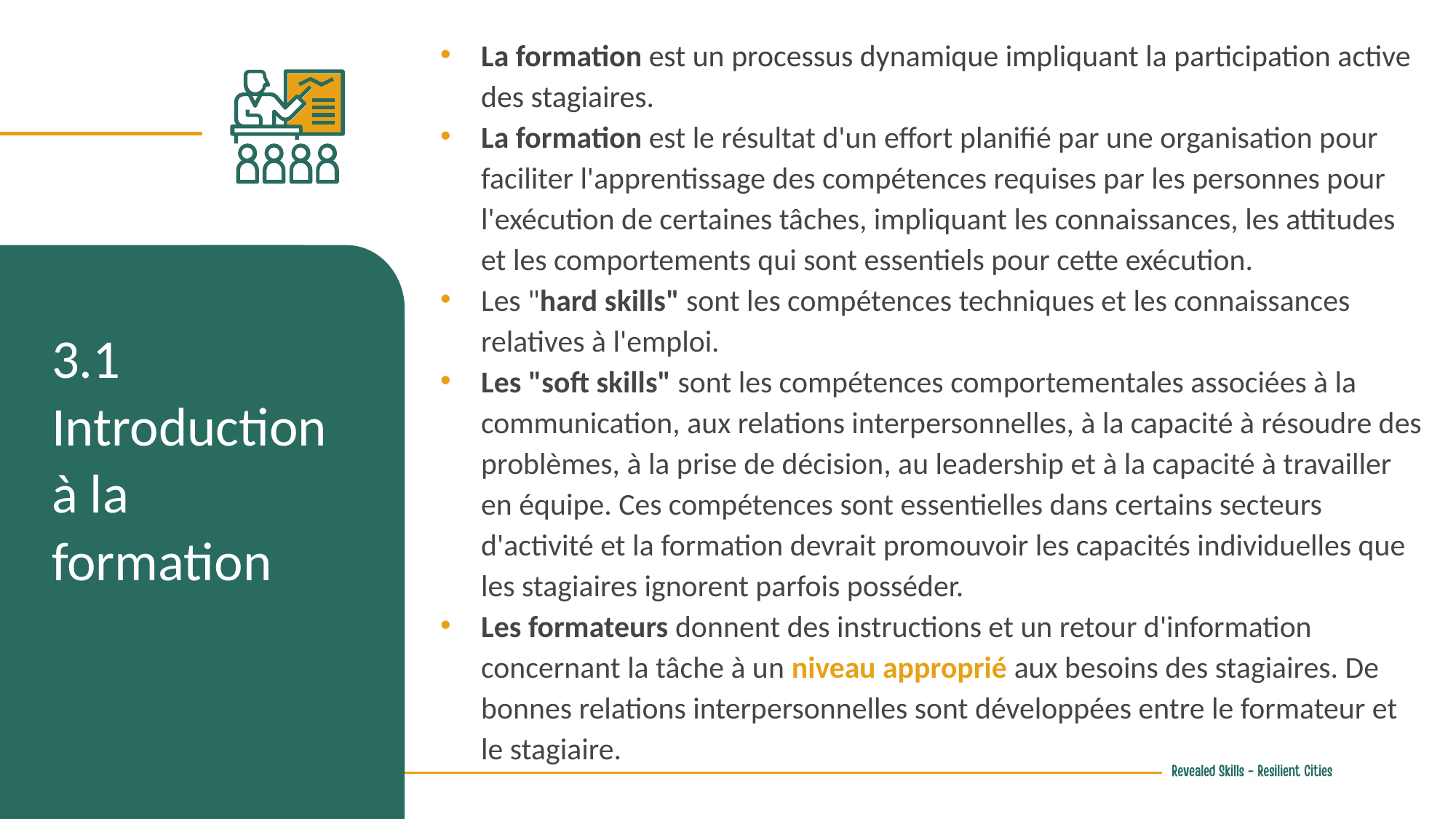

La formation est un processus dynamique impliquant la participation active des stagiaires.
La formation est le résultat d'un effort planifié par une organisation pour faciliter l'apprentissage des compétences requises par les personnes pour l'exécution de certaines tâches, impliquant les connaissances, les attitudes et les comportements qui sont essentiels pour cette exécution.
Les "hard skills" sont les compétences techniques et les connaissances relatives à l'emploi.
Les "soft skills" sont les compétences comportementales associées à la communication, aux relations interpersonnelles, à la capacité à résoudre des problèmes, à la prise de décision, au leadership et à la capacité à travailler en équipe. Ces compétences sont essentielles dans certains secteurs d'activité et la formation devrait promouvoir les capacités individuelles que les stagiaires ignorent parfois posséder.
Les formateurs donnent des instructions et un retour d'information concernant la tâche à un niveau approprié aux besoins des stagiaires. De bonnes relations interpersonnelles sont développées entre le formateur et le stagiaire.

3.1 Introduction à la formation